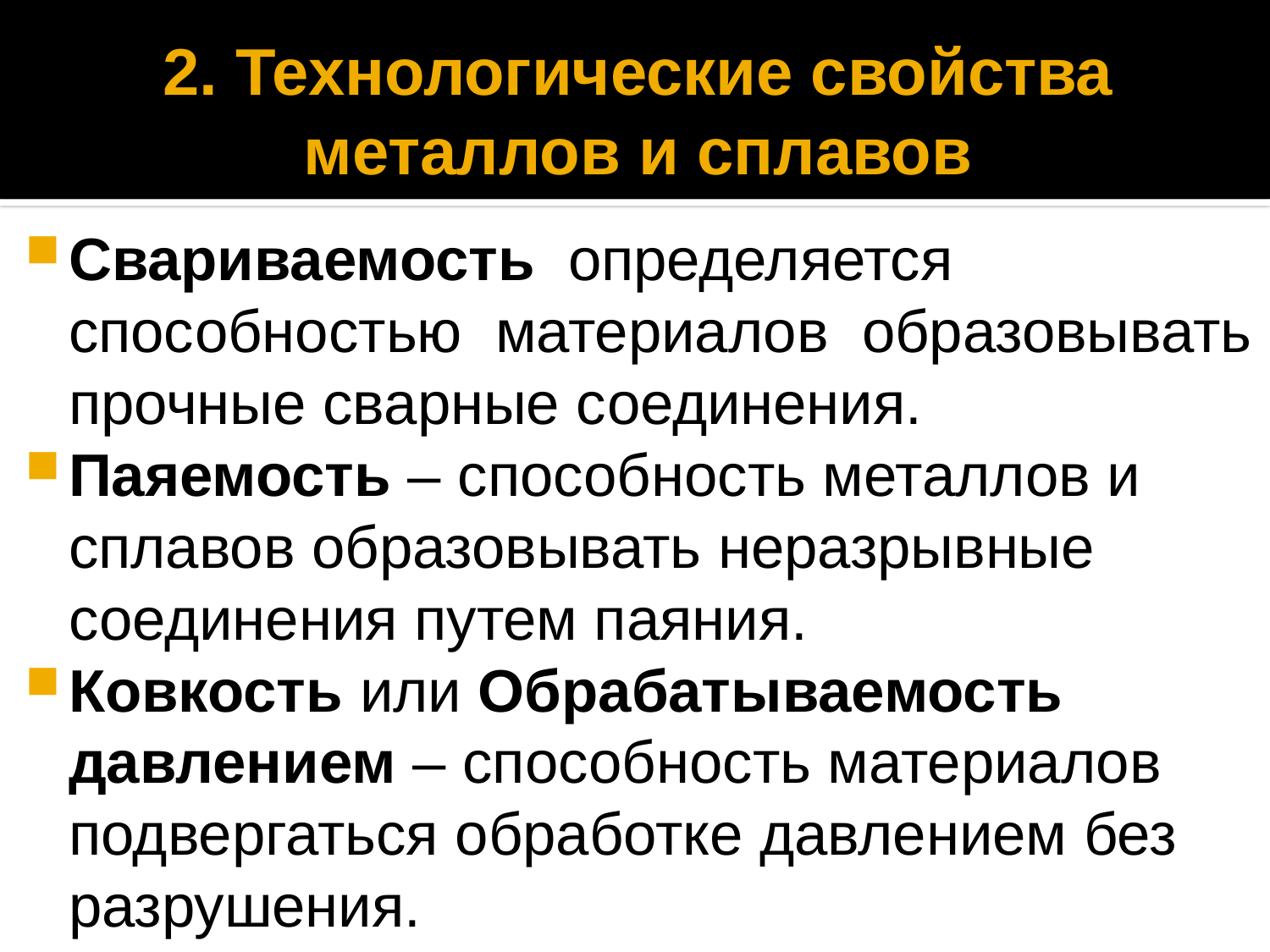

# 2. Технологические свойства металлов и сплавов
Свариваемость  определяется  способностью  материалов  образовывать прочные сварные соединения.
Паяемость – способность металлов и сплавов образовывать неразрывные соединения путем паяния.
Ковкость или Обрабатываемость давлением – способность материалов подвергаться обработке давлением без разрушения.